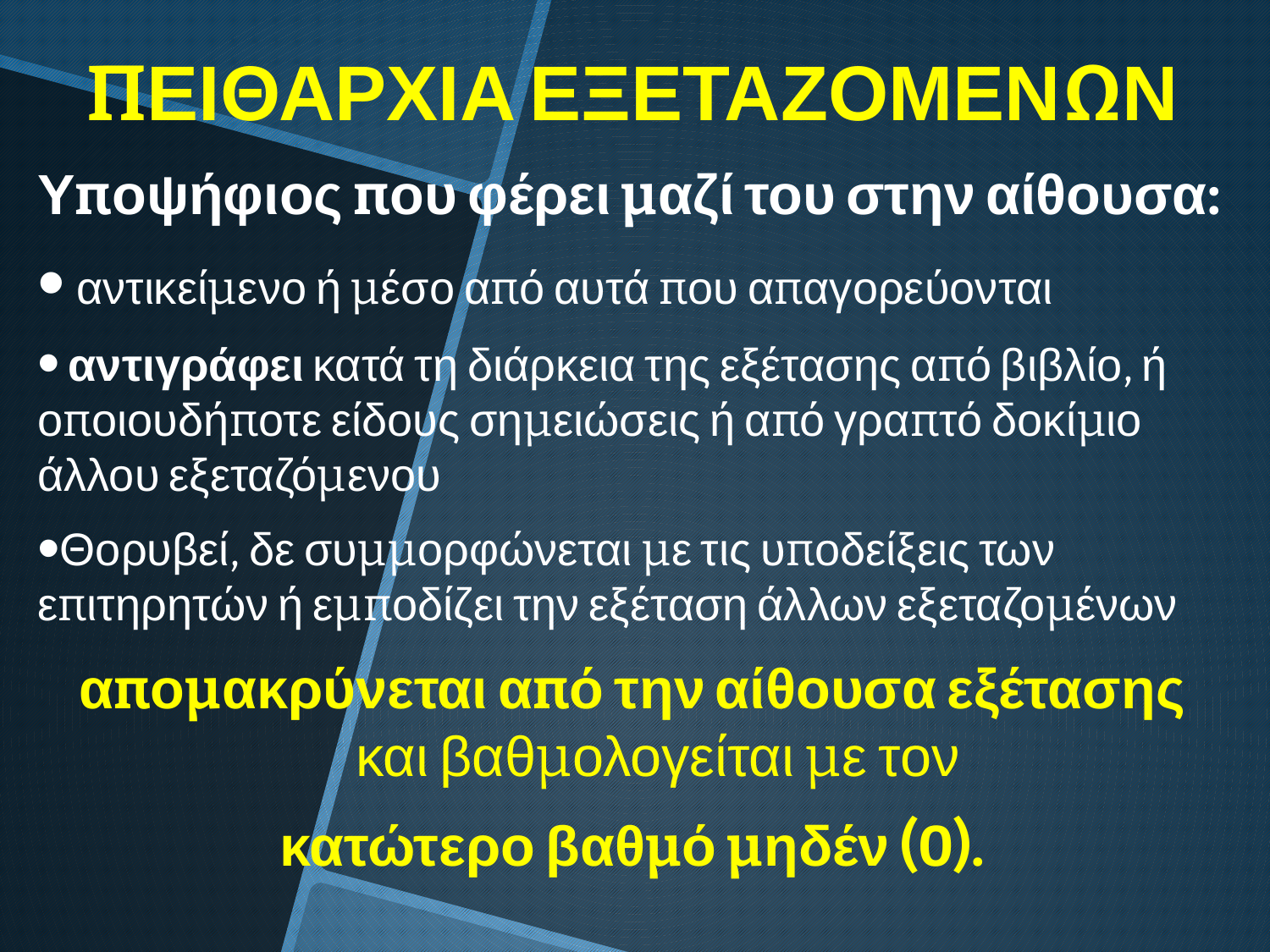

# ΠΕΙΘΑΡΧΙΑ ΕΞΕΤΑΖΟΜΕΝΩΝ
Υποψήφιος που φέρει μαζί του στην αίθουσα:
 αντικείμενο ή μέσο από αυτά που απαγορεύονται
 αντιγράφει κατά τη διάρκεια της εξέτασης από βιβλίο, ή οποιουδήποτε είδους σημειώσεις ή από γραπτό δοκίμιο άλλου εξεταζόμενου
Θορυβεί, δε συμμορφώνεται με τις υποδείξεις των επιτηρητών ή εμποδίζει την εξέταση άλλων εξεταζομένων
απομακρύνεται από την αίθουσα εξέτασης και βαθμολογείται με τον
κατώτερο βαθμό μηδέν (0).